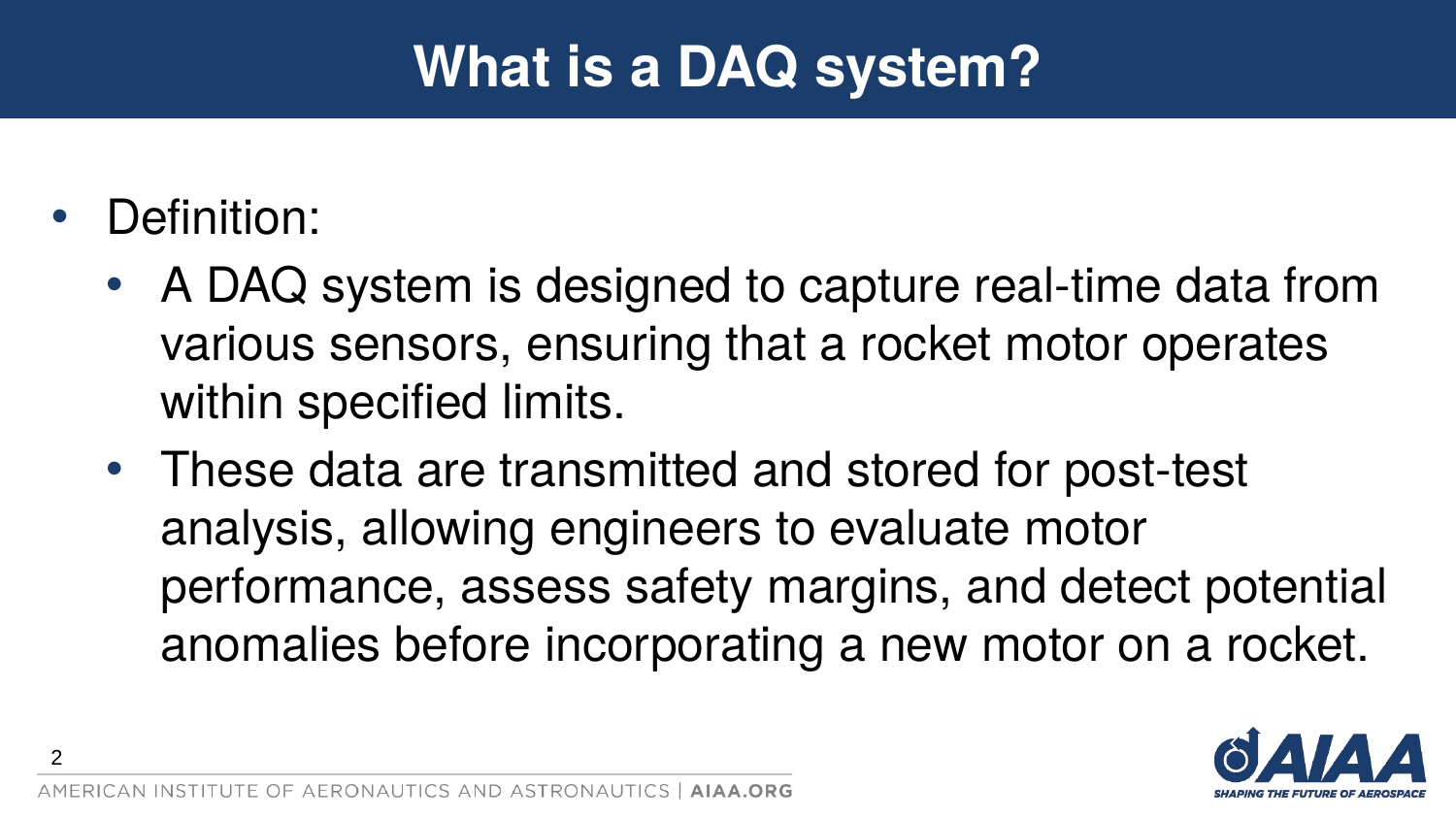

# What is a DAQ system?
Definition:
A DAQ system is designed to capture real-time data from various sensors, ensuring that a rocket motor operates within specified limits.
These data are transmitted and stored for post-test analysis, allowing engineers to evaluate motor performance, assess safety margins, and detect potential anomalies before incorporating a new motor on a rocket.
2